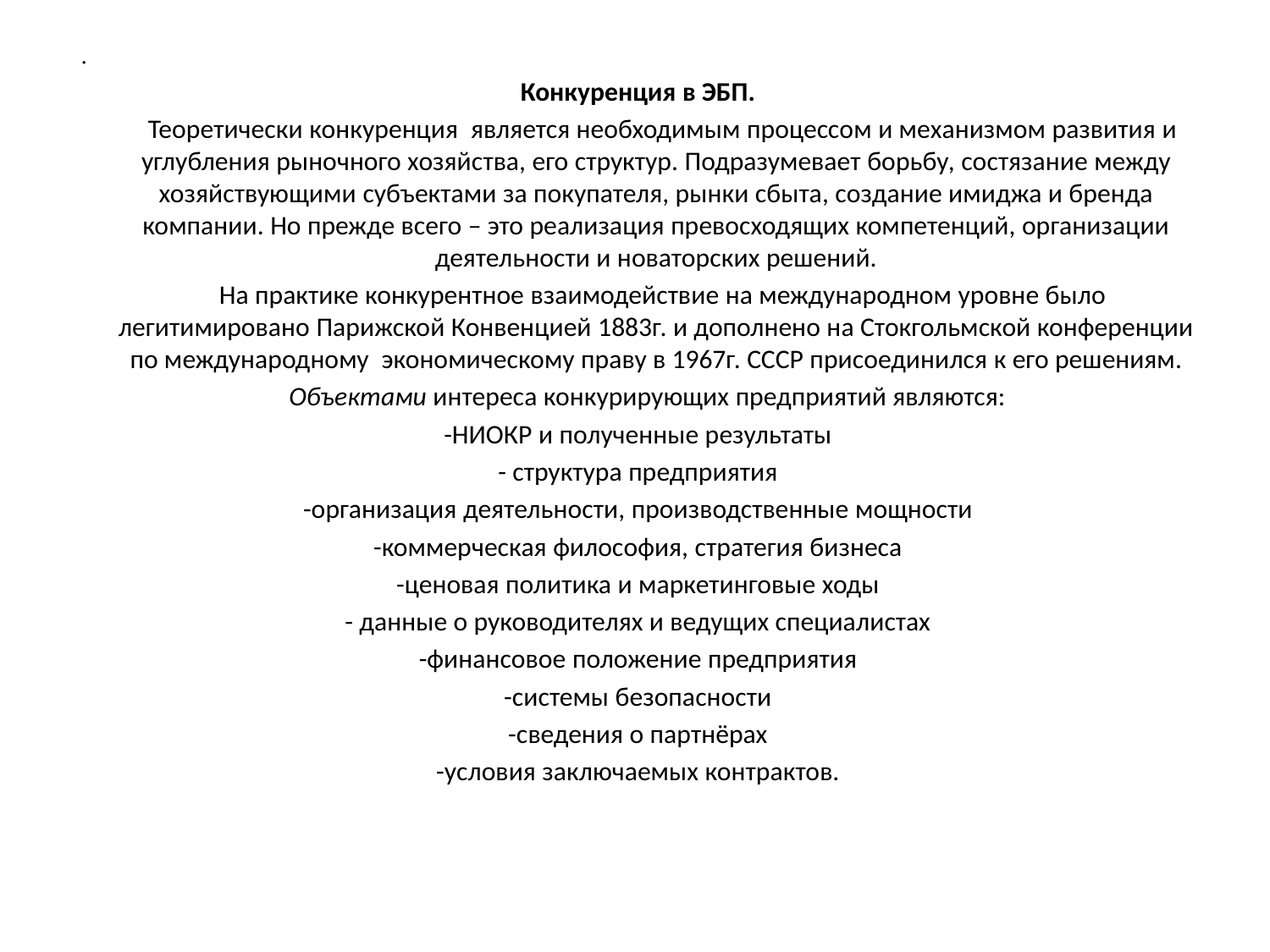

Конкуренция в ЭБП.
        Теоретически конкуренция  является необходимым процессом и механизмом развития и углубления рыночного хозяйства, его структур. Подразумевает борьбу, состязание между хозяйствующими субъектами за покупателя, рынки сбыта, создание имиджа и бренда компании. Но прежде всего – это реализация превосходящих компетенций, организации деятельности и новаторских решений.
        На практике конкурентное взаимодействие на международном уровне было легитимировано Парижской Конвенцией 1883г. и дополнено на Стокгольмской конференции по международному  экономическому праву в 1967г. СССР присоединился к его решениям.
   Объектами интереса конкурирующих предприятий являются:
-НИОКР и полученные результаты
- структура предприятия
-организация деятельности, производственные мощности
-коммерческая философия, стратегия бизнеса
-ценовая политика и маркетинговые ходы
- данные о руководителях и ведущих специалистах
-финансовое положение предприятия
-системы безопасности
-сведения о партнёрах
-условия заключаемых контрактов.